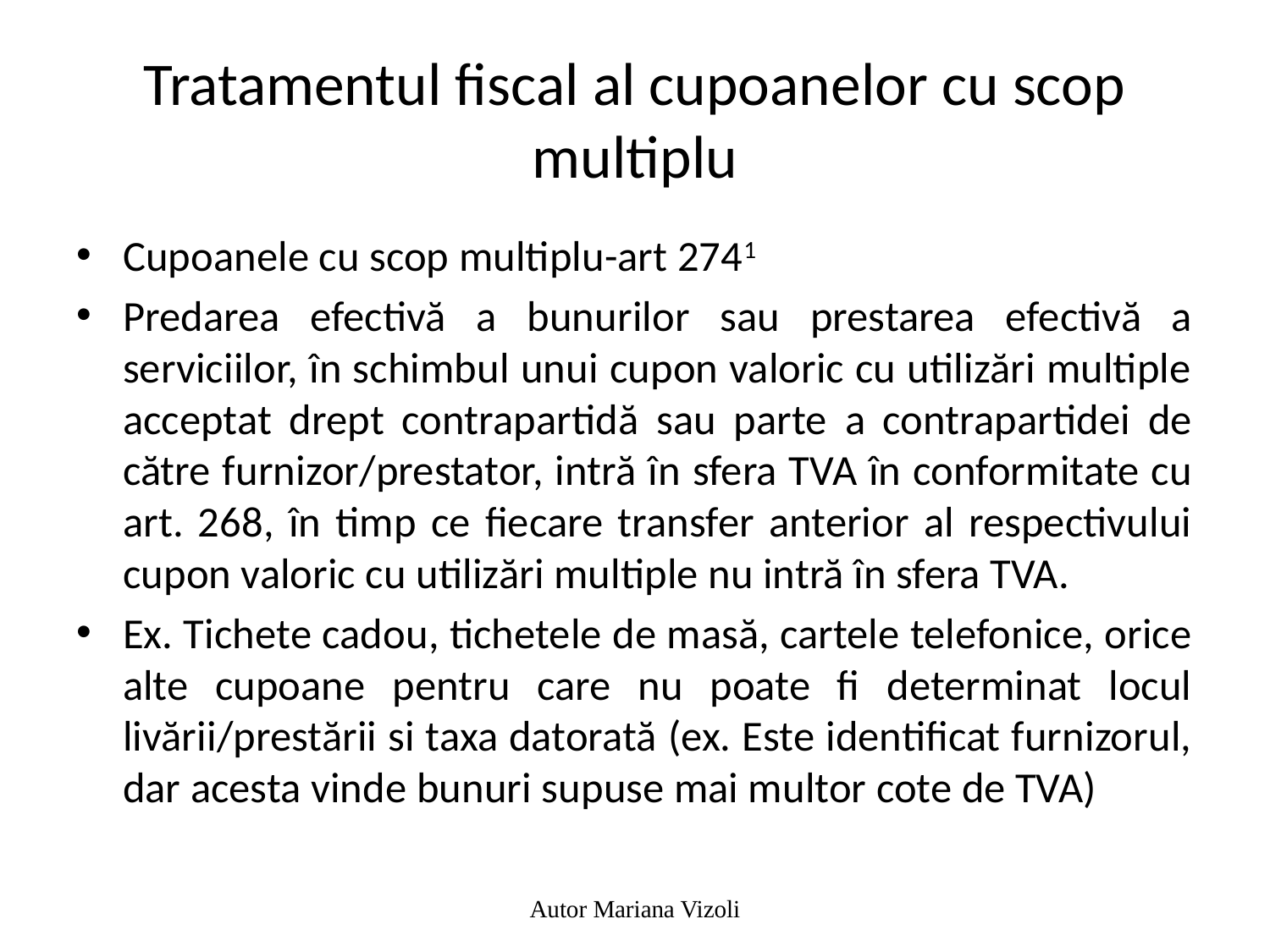

# Tratamentul fiscal al cupoanelor cu scop multiplu
Cupoanele cu scop multiplu-art 2741
Predarea efectivă a bunurilor sau prestarea efectivă a serviciilor, în schimbul unui cupon valoric cu utilizări multiple acceptat drept contrapartidă sau parte a contrapartidei de către furnizor/prestator, intră în sfera TVA în conformitate cu art. 268, în timp ce fiecare transfer anterior al respectivului cupon valoric cu utilizări multiple nu intră în sfera TVA.
Ex. Tichete cadou, tichetele de masă, cartele telefonice, orice alte cupoane pentru care nu poate fi determinat locul livării/prestării si taxa datorată (ex. Este identificat furnizorul, dar acesta vinde bunuri supuse mai multor cote de TVA)
Autor Mariana Vizoli